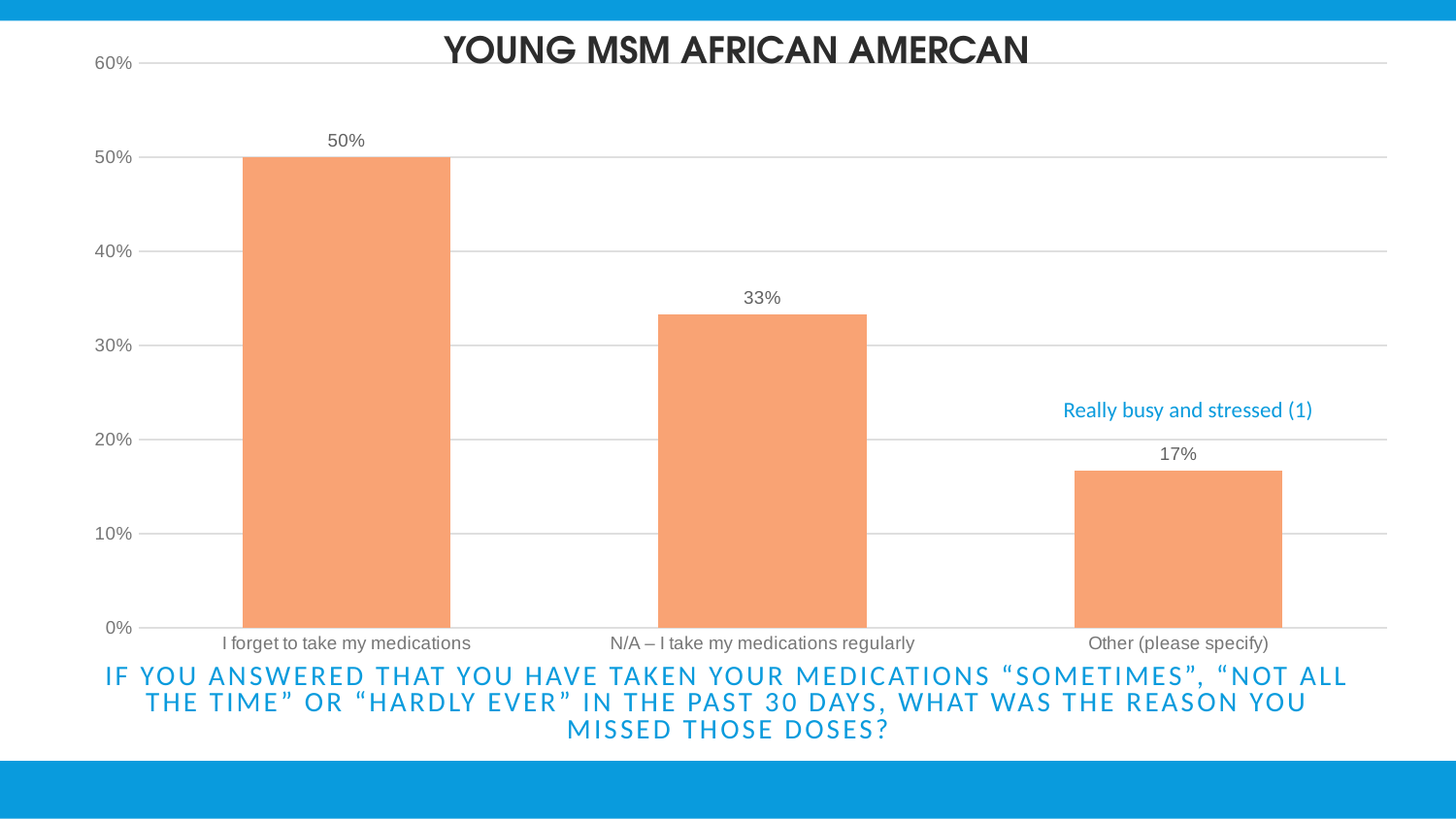

YOUNG MSM AFRICAN AMERCAN

### Chart

| Category | Responses |
|---|---|
| I forget to take my medications | 0.5 |
| N/A – I take my medications regularly | 0.3333 |
| Other (please specify) | 0.1667 |
Really busy and stressed (1)
# If you answered that you have taken your medications “sometimes”, “not all the time” or “hardly ever” in the past 30 days, what was the reason you missed those doses?